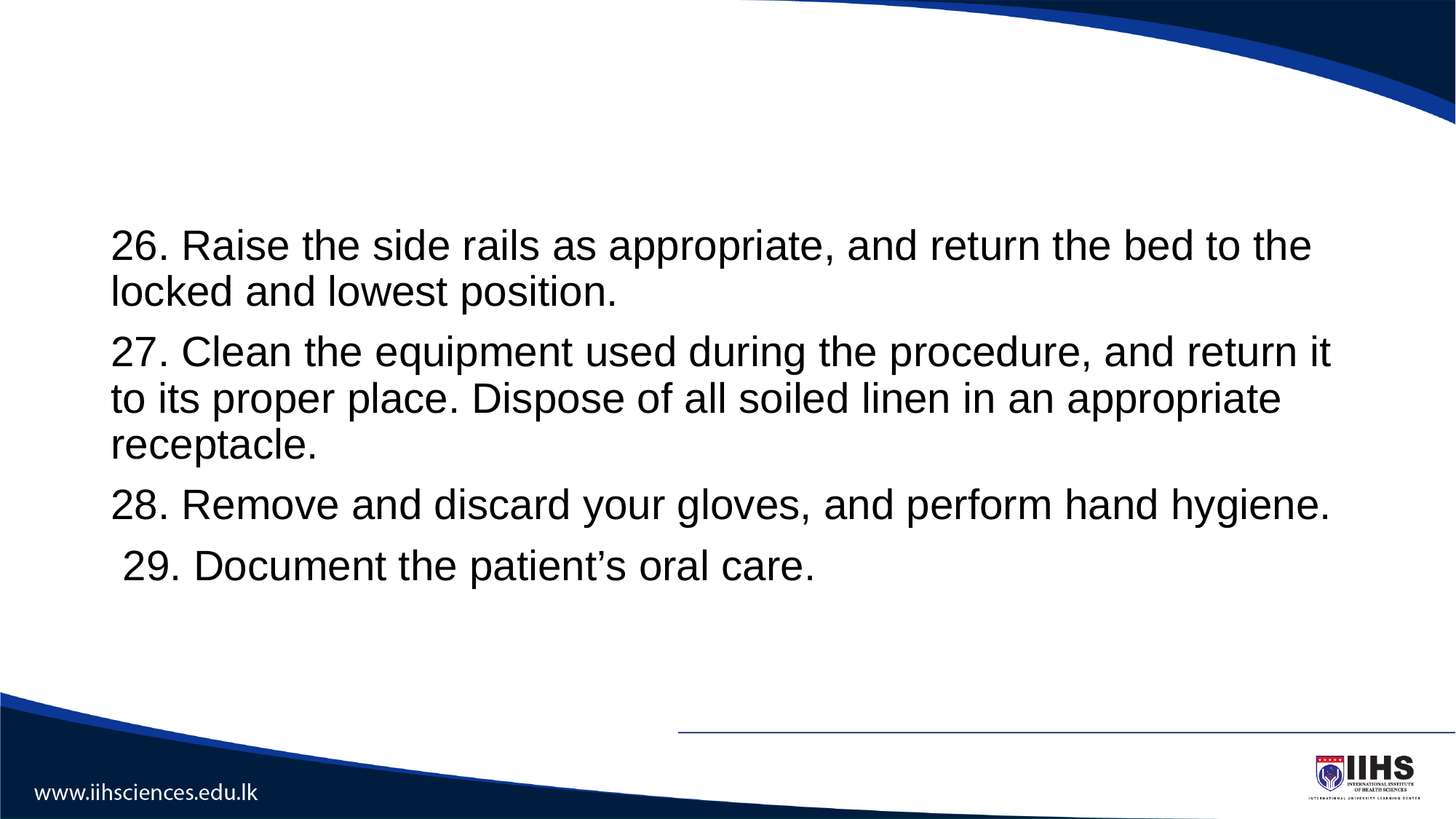

#
26. Raise the side rails as appropriate, and return the bed to the locked and lowest position.
27. Clean the equipment used during the procedure, and return it to its proper place. Dispose of all soiled linen in an appropriate receptacle.
28. Remove and discard your gloves, and perform hand hygiene.
 29. Document the patient’s oral care.